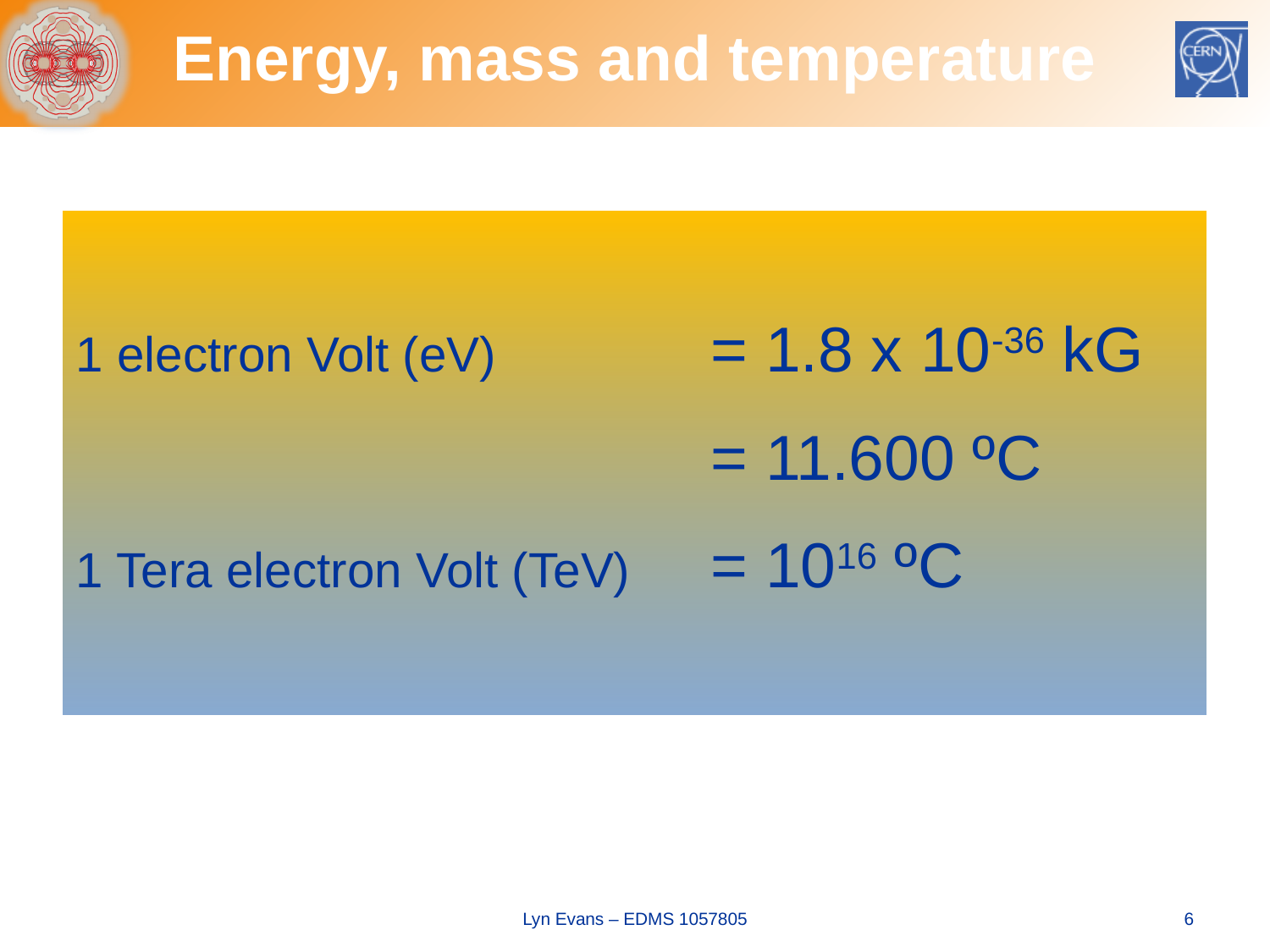

# Energy, mass and temperature

1 electron Volt (eV) 		= 1.8 x 10-36 kG
					= 11.600 ºC
1 Tera electron Volt (TeV) 	= 1016 ºC

Lyn Evans – EDMS 1057805
6